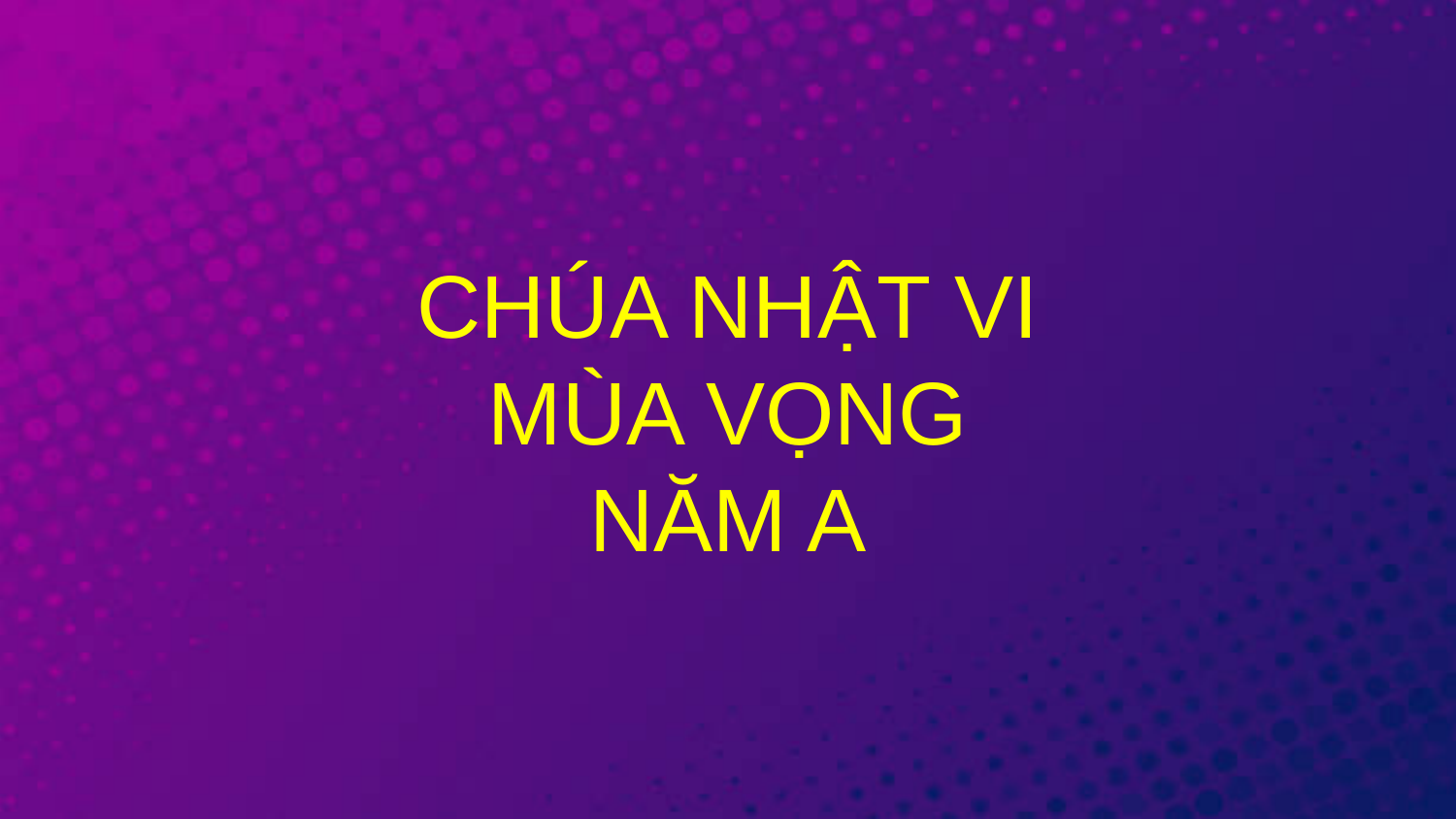

# CHÚA NHẬT VI MÙA VỌNG NĂM A